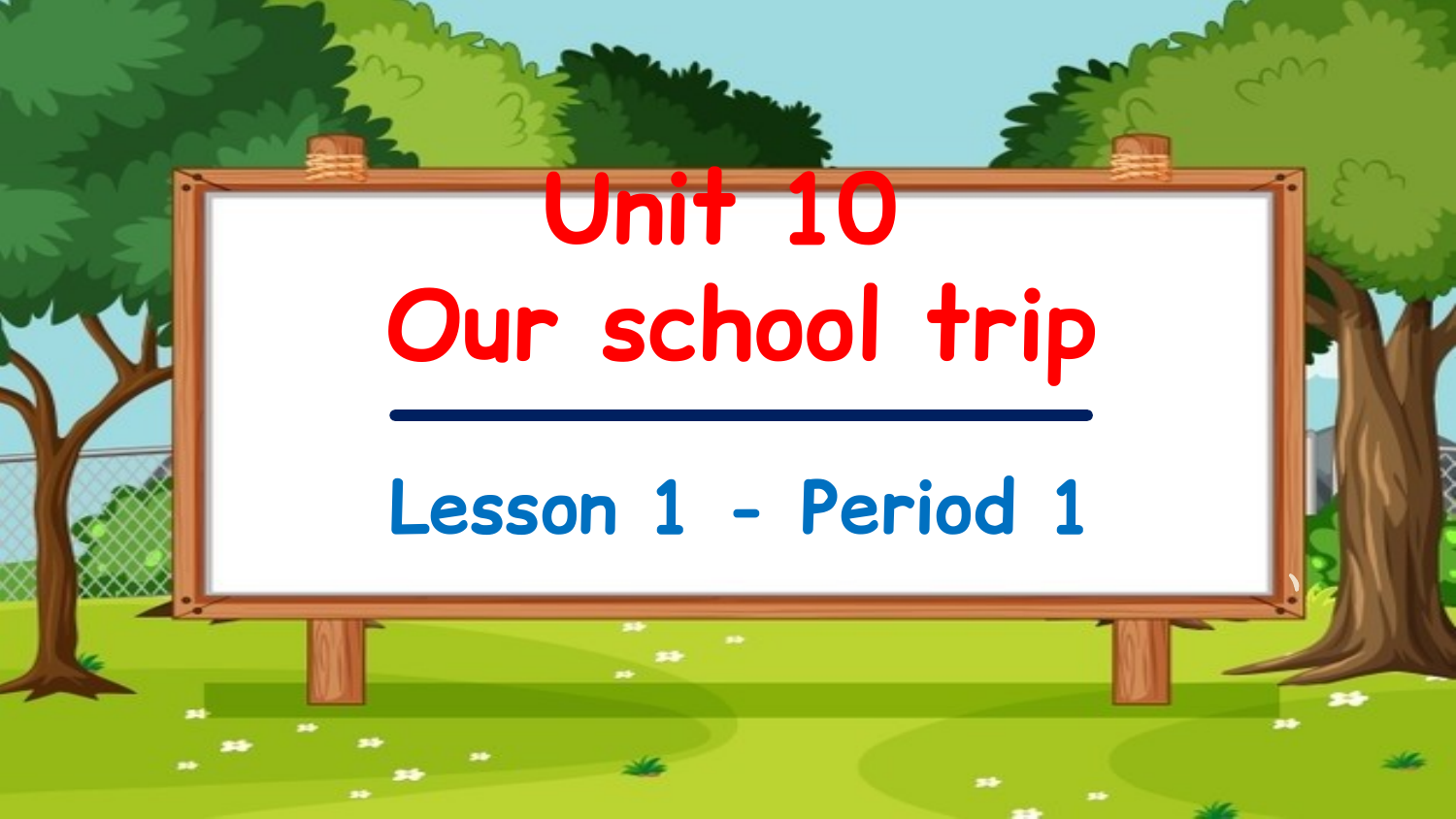

Unit 10
Our school trip

Lesson 1 - Period 1